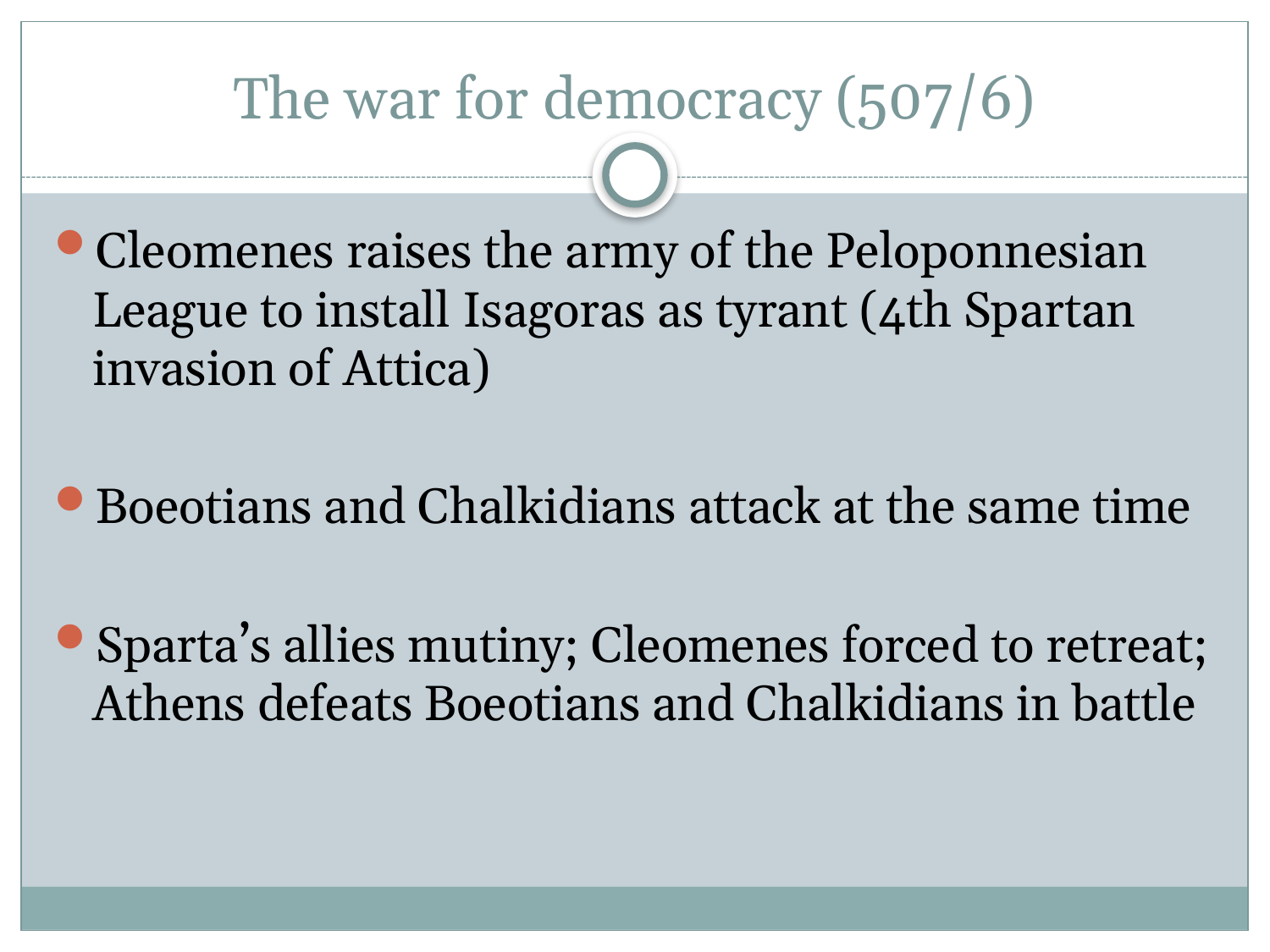

# The war for democracy (507/6)
Cleomenes raises the army of the Peloponnesian League to install Isagoras as tyrant (4th Spartan invasion of Attica)

Boeotians and Chalkidians attack at the same time

Sparta’s allies mutiny; Cleomenes forced to retreat; Athens defeats Boeotians and Chalkidians in battle